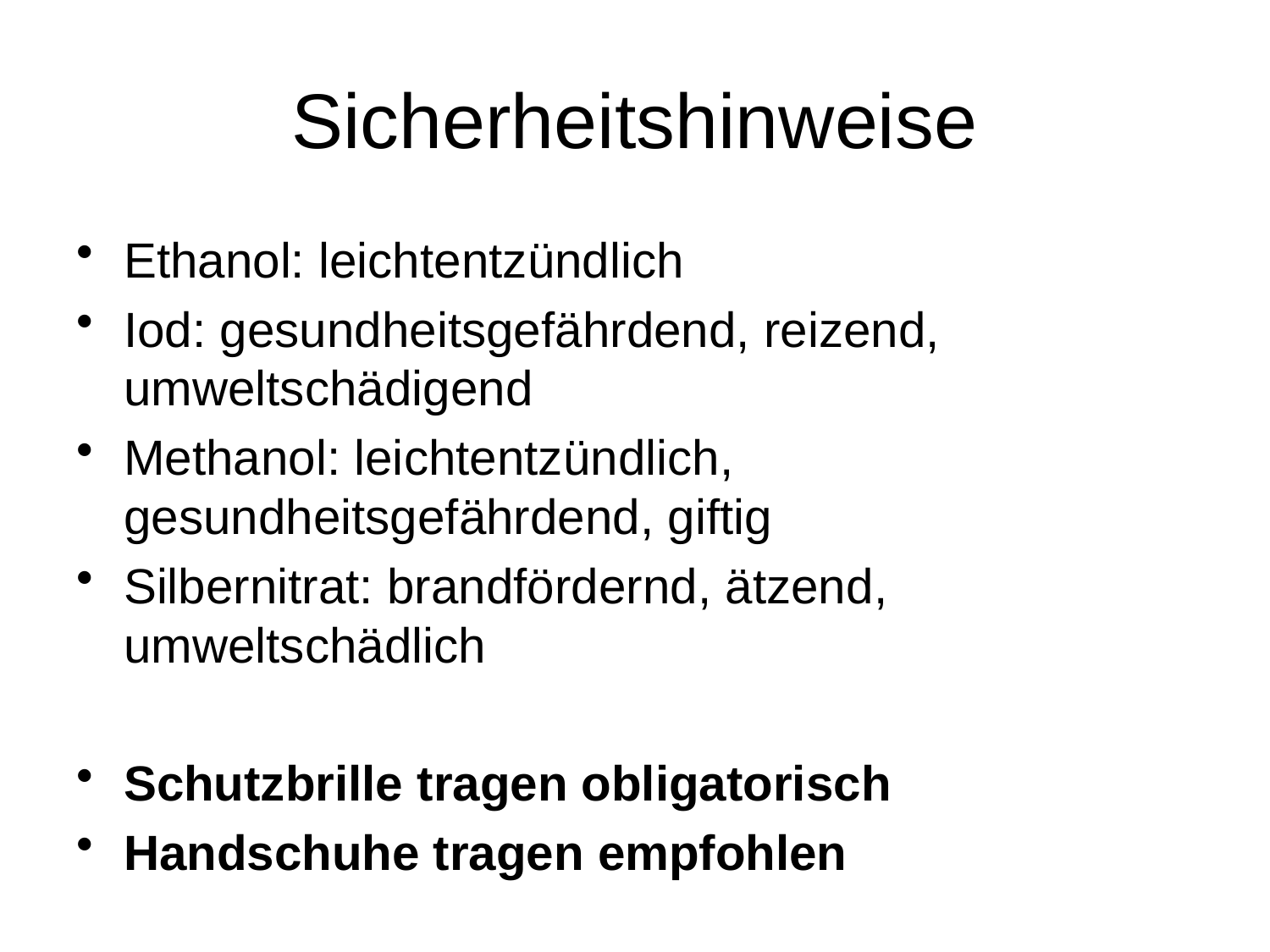

# Sicherheitshinweise
Ethanol: leichtentzündlich
Iod: gesundheitsgefährdend, reizend, umweltschädigend
Methanol: leichtentzündlich, gesundheitsgefährdend, giftig
Silbernitrat: brandfördernd, ätzend, umweltschädlich

Schutzbrille tragen obligatorisch
Handschuhe tragen empfohlen